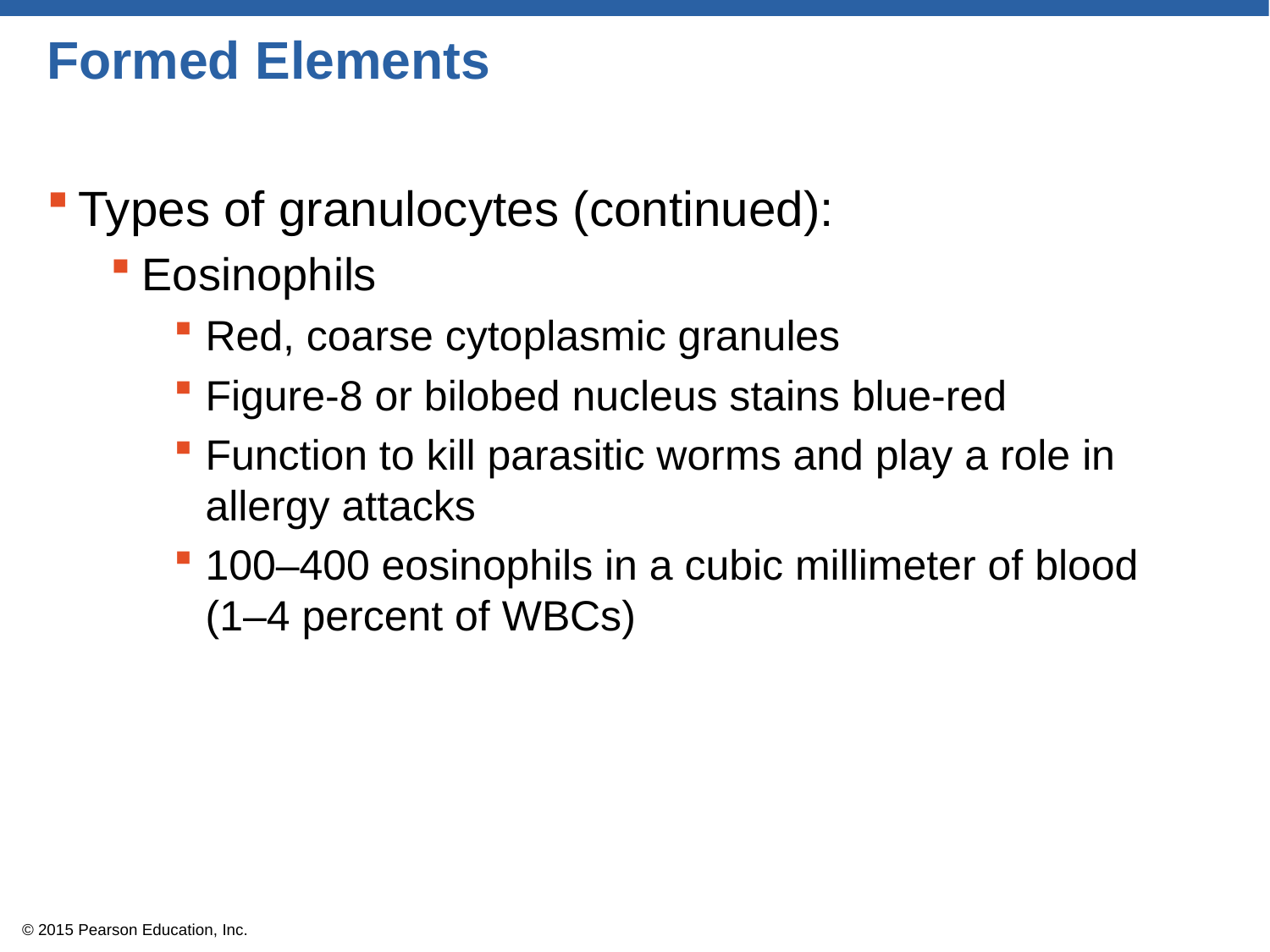

# Formed Elements
Types of granulocytes (continued):
Eosinophils
Red, coarse cytoplasmic granules
Figure-8 or bilobed nucleus stains blue-red
Function to kill parasitic worms and play a role in allergy attacks
100–400 eosinophils in a cubic millimeter of blood
(1–4 percent of WBCs)
© 2015 Pearson Education, Inc.